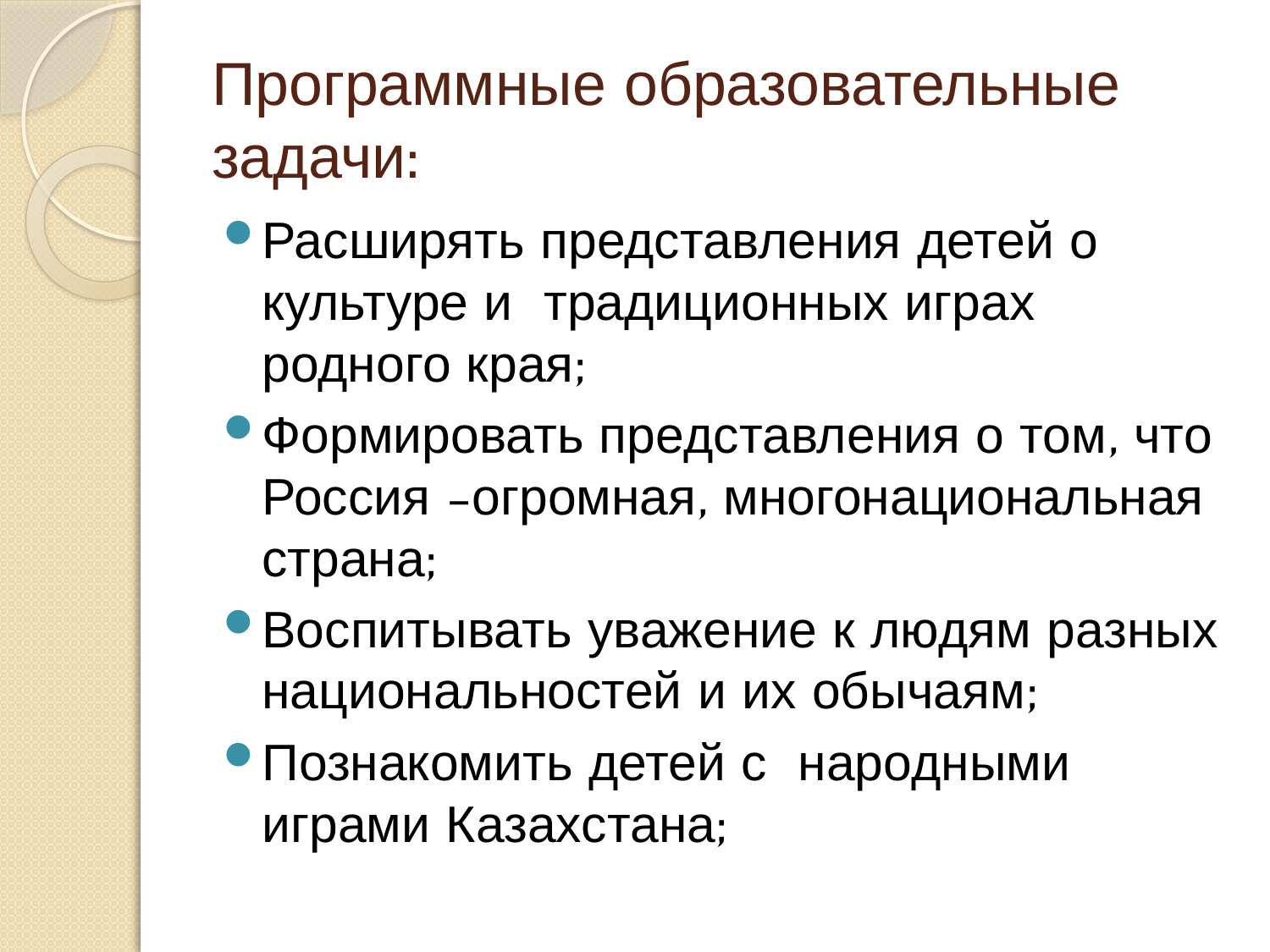

# Программные образовательные задачи:
Расширять представления детей о культуре и  традиционных играх родного края;
Формировать представления о том, что Россия –огромная, многонациональная страна;
Воспитывать уважение к людям разных национальностей и их обычаям;
Познакомить детей с  народными играми Казахстана;